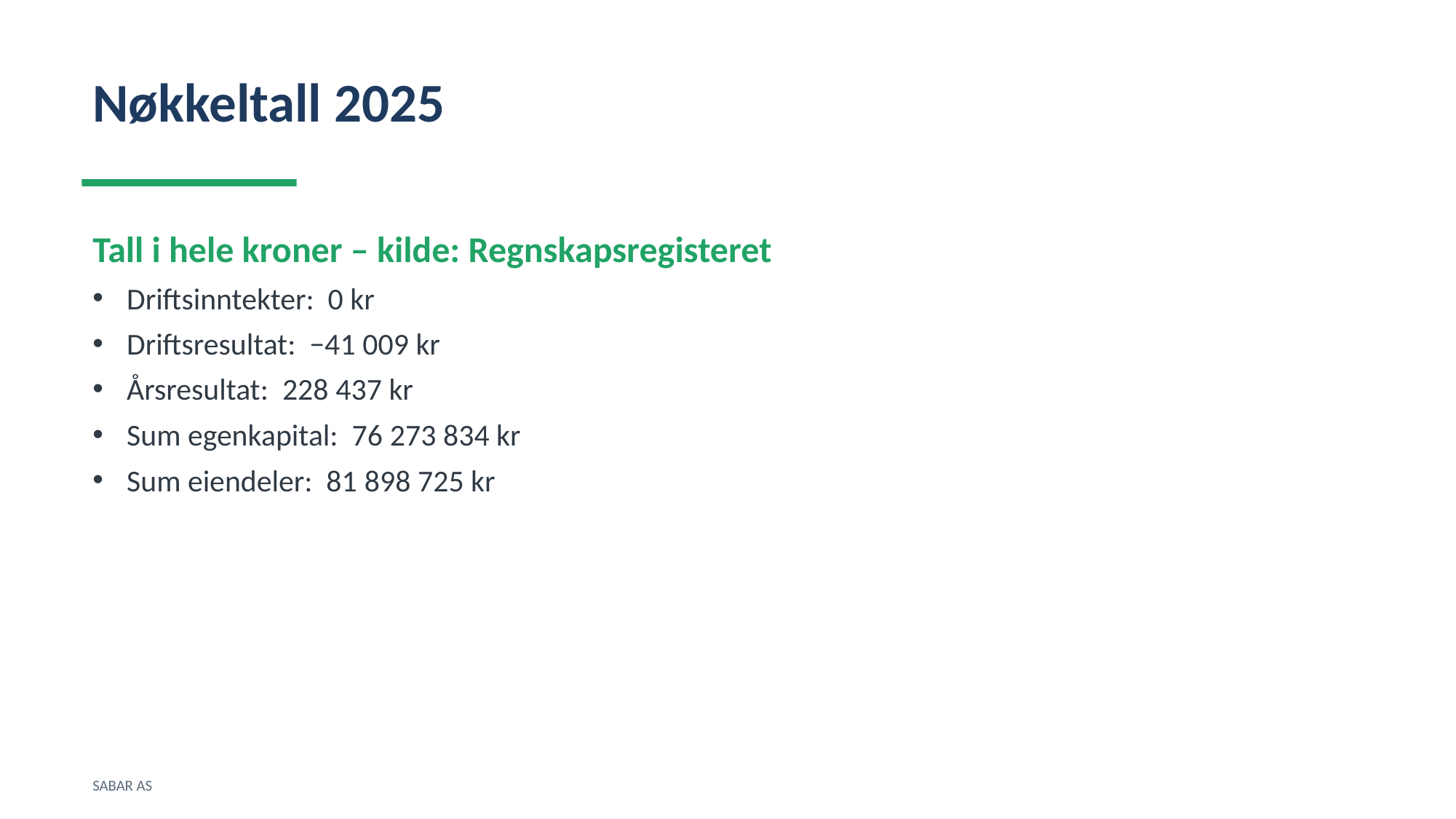

Nøkkeltall 2025

Tall i hele kroner – kilde: Regnskapsregisteret
Driftsinntekter:  0 kr
Driftsresultat:  −41 009 kr
Årsresultat:  228 437 kr
Sum egenkapital:  76 273 834 kr
Sum eiendeler:  81 898 725 kr
SABAR AS